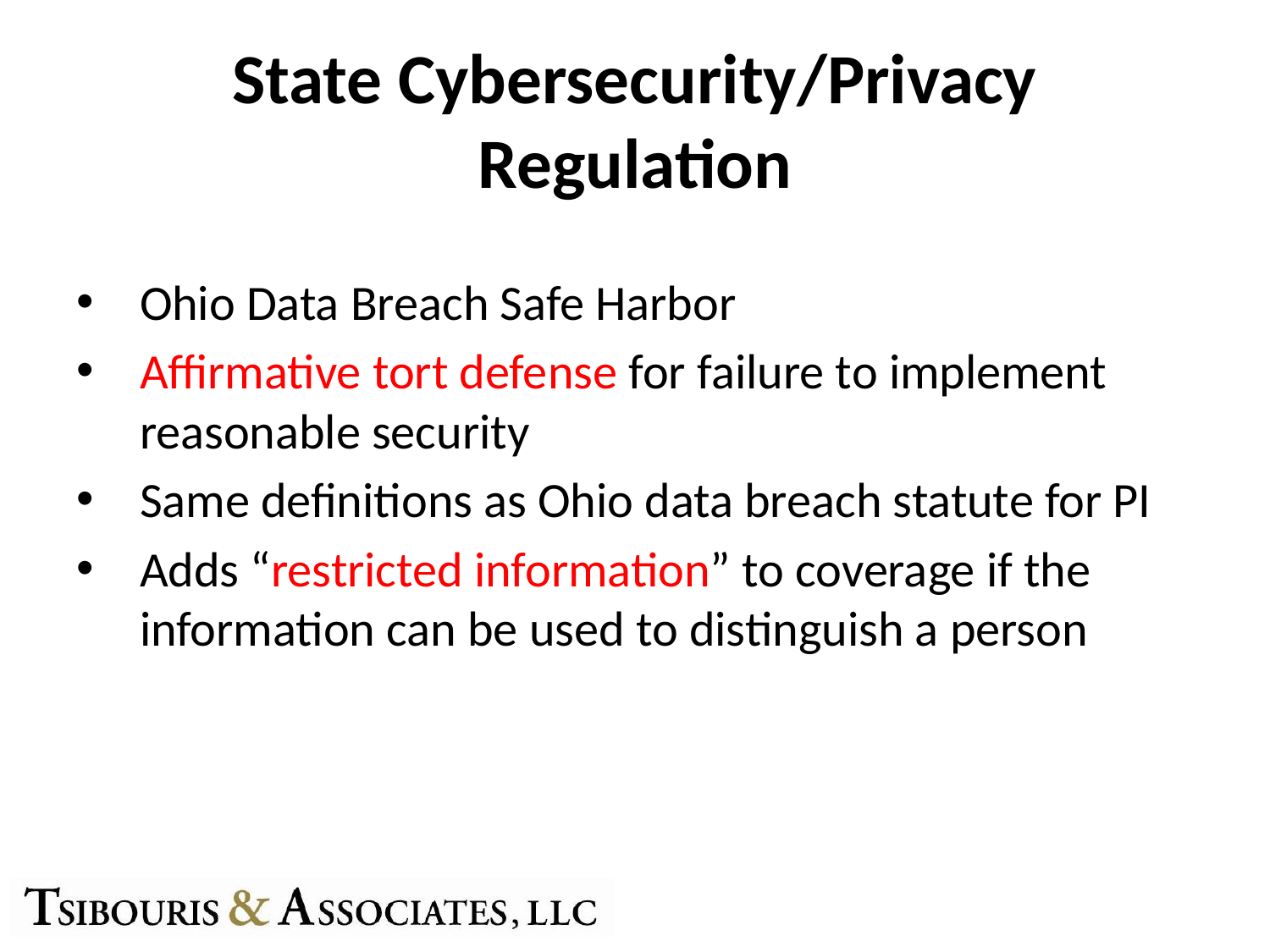

# State Cybersecurity/Privacy Regulation
Ohio Data Breach Safe Harbor
Affirmative tort defense for failure to implement reasonable security
Same definitions as Ohio data breach statute for PI
Adds “restricted information” to coverage if the information can be used to distinguish a person